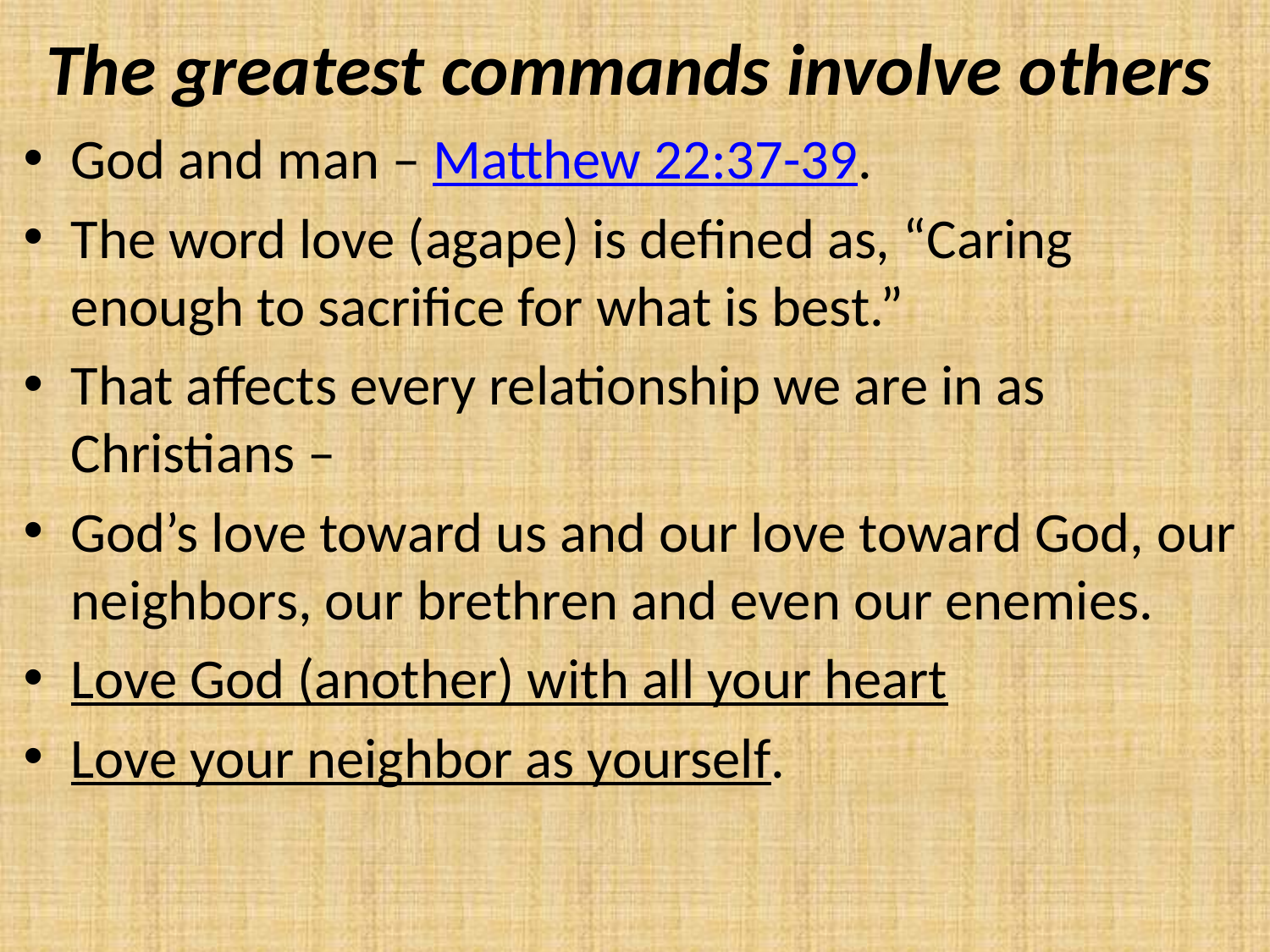

# The greatest commands involve others
God and man – Matthew 22:37-39.
The word love (agape) is defined as, “Caring enough to sacrifice for what is best.”
That affects every relationship we are in as Christians –
God’s love toward us and our love toward God, our neighbors, our brethren and even our enemies.
Love God (another) with all your heart
Love your neighbor as yourself.